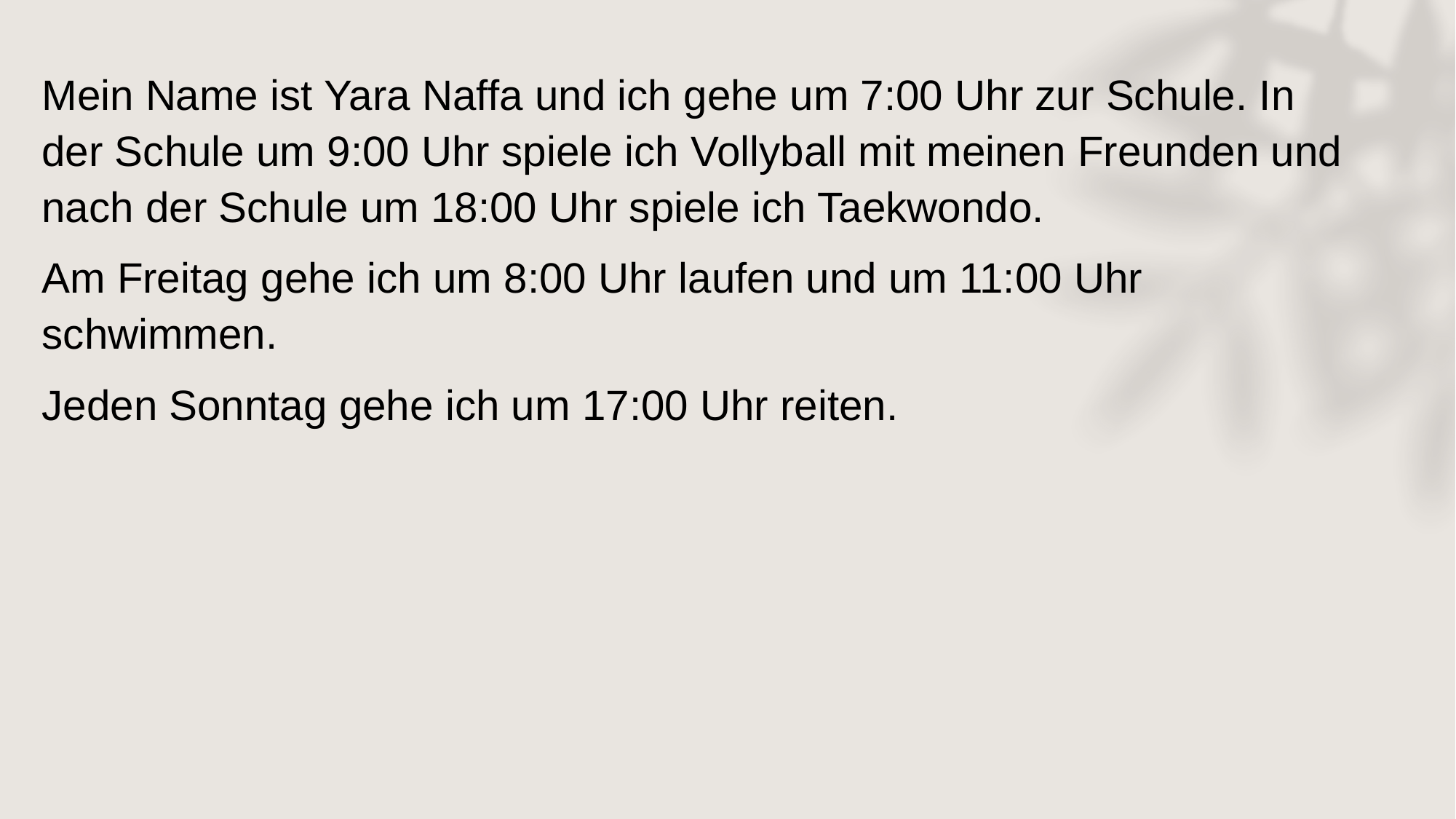

Mein Name ist Yara Naffa und ich gehe um 7:00 Uhr zur Schule. In der Schule um 9:00 Uhr spiele ich Vollyball mit meinen Freunden und nach der Schule um 18:00 Uhr spiele ich Taekwondo.
Am Freitag gehe ich um 8:00 Uhr laufen und um 11:00 Uhr schwimmen.
Jeden Sonntag gehe ich um 17:00 Uhr reiten.